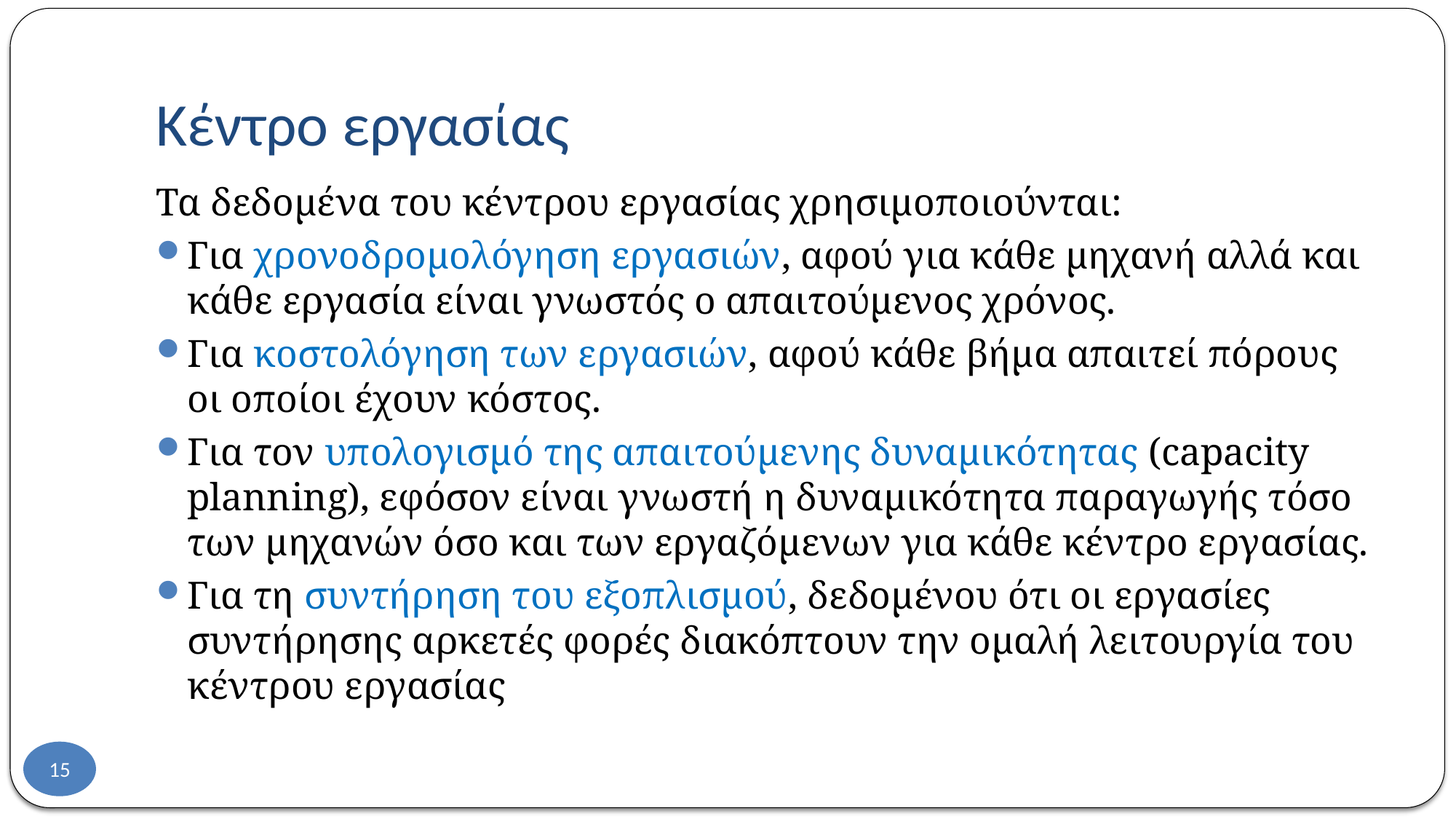

# Κέντρο εργασίας
Τα δεδομένα του κέντρου εργασίας χρησιμοποιούνται:
Για χρονοδρομολόγηση εργασιών, αφού για κάθε μηχανή αλλά και κάθε εργασία είναι γνωστός ο απαιτούμενος χρόνος.
Για κοστολόγηση των εργασιών, αφού κάθε βήμα απαιτεί πόρους οι οποίοι έχουν κόστος.
Για τον υπολογισμό της απαιτούμενης δυναμικότητας (capacity planning), εφόσον είναι γνωστή η δυναμικότητα παραγωγής τόσο των μηχανών όσο και των εργαζόμενων για κάθε κέντρο εργασίας.
Για τη συντήρηση του εξοπλισμού, δεδομένου ότι οι εργασίες συντήρησης αρκετές φορές διακόπτουν την ομαλή λειτουργία του κέντρου εργασίας

15